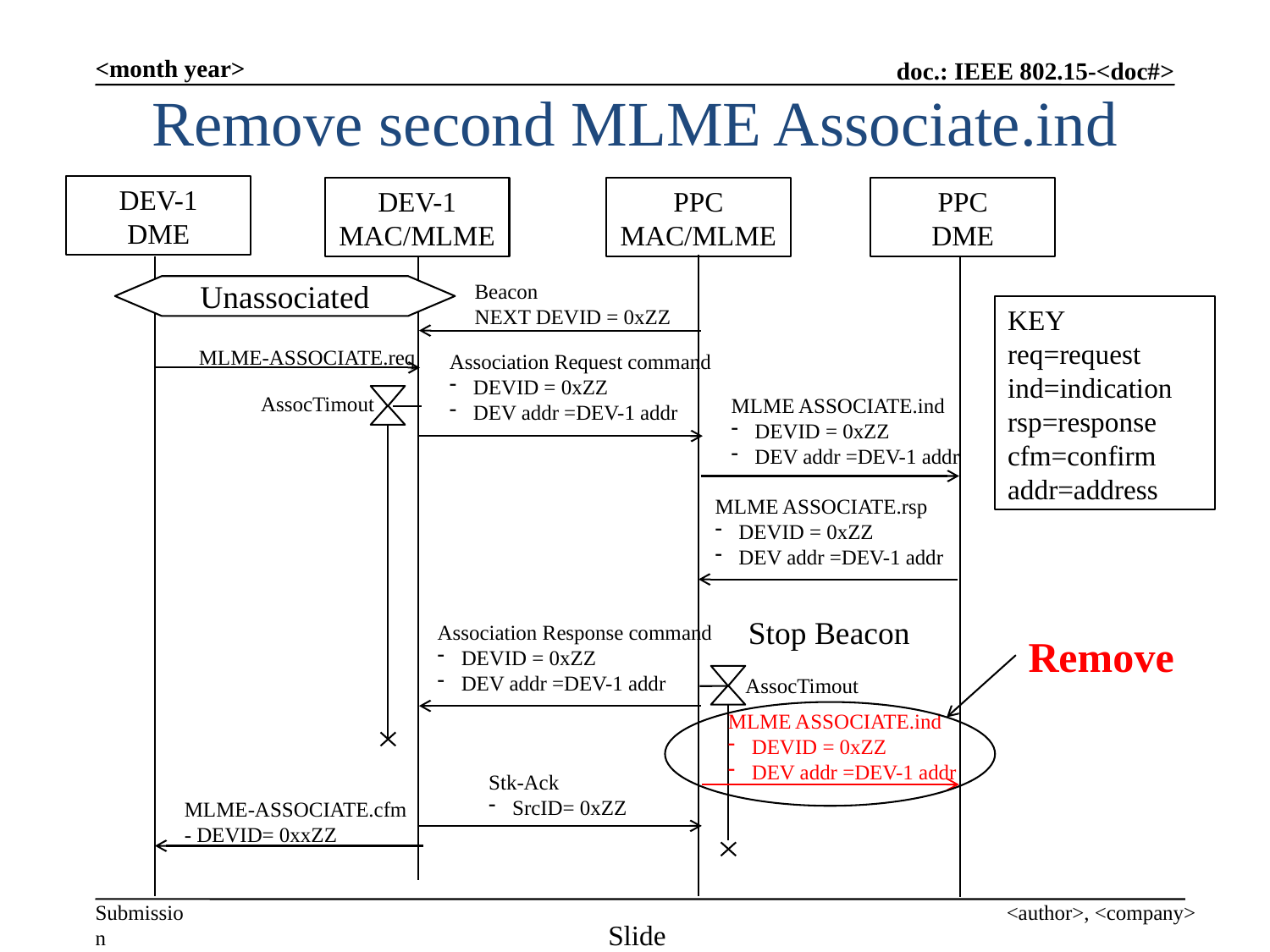

<month year>
# Remove second MLME Associate.ind
DEV-1
DME
DEV-1
MAC/MLME
PPC
MAC/MLME
PPC
DME
Beacon
NEXT DEVID = 0xZZ
Unassociated
KEY
req=request
ind=indication
rsp=response
cfm=confirm
addr=address
MLME-ASSOCIATE.req
Association Request command
DEVID = 0xZZ
DEV addr =DEV-1 addr
AssocTimout

MLME ASSOCIATE.ind
DEVID = 0xZZ
DEV addr =DEV-1 addr

MLME ASSOCIATE.rsp
DEVID = 0xZZ
DEV addr =DEV-1 addr
Stop Beacon
Association Response command
DEVID = 0xZZ
DEV addr =DEV-1 addr
Remove

AssocTimout

MLME ASSOCIATE.ind
DEVID = 0xZZ
DEV addr =DEV-1 addr
Stk-Ack
SrcID= 0xZZ
MLME-ASSOCIATE.cfm
- DEVID= 0xxZZ
<author>, <company>
Slide 17